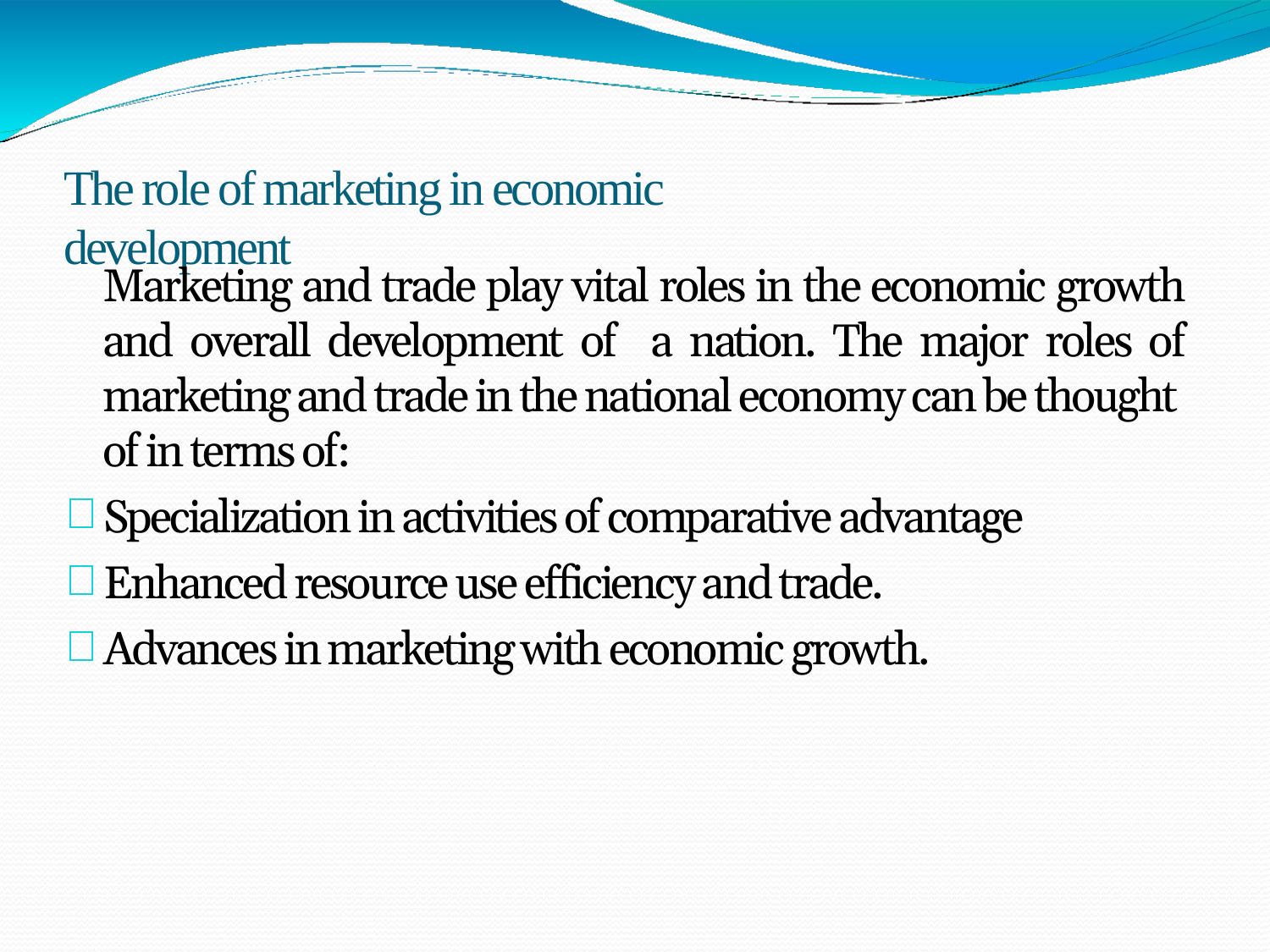

# The role of marketing in economic development
Marketing and trade play vital roles in the economic growth and overall development of  a nation. The major roles of marketing and trade in the national economy can be thought  of in terms of:
Specialization in activities of comparative advantage
Enhanced resource use efficiency and trade.
Advances in marketing with economic growth.